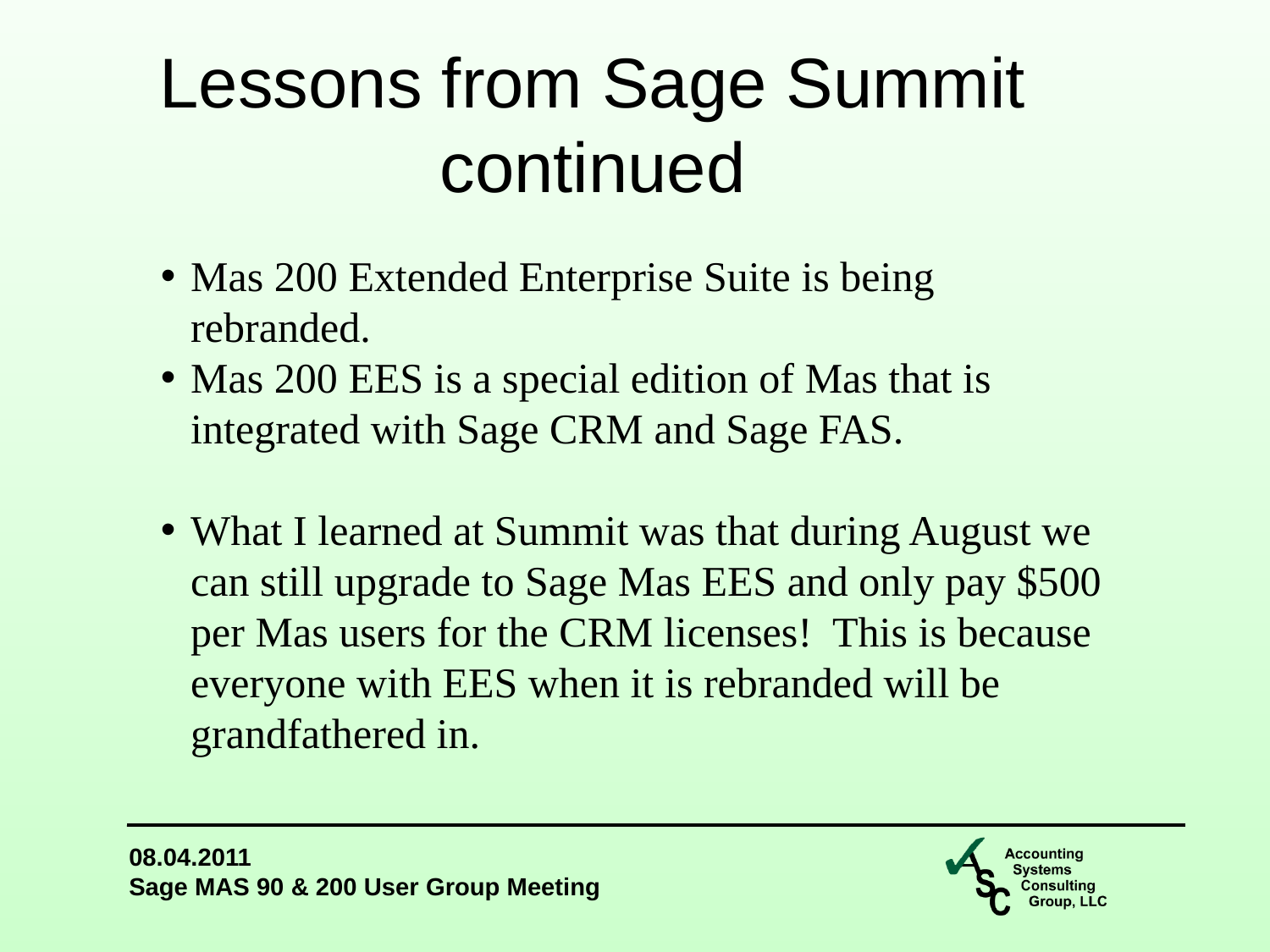

Lessons from Sage Summit continued
Mas 200 Extended Enterprise Suite is being rebranded.
Mas 200 EES is a special edition of Mas that is integrated with Sage CRM and Sage FAS.

What I learned at Summit was that during August we can still upgrade to Sage Mas EES and only pay $500 per Mas users for the CRM licenses!  This is because everyone with EES when it is rebranded will be grandfathered in.